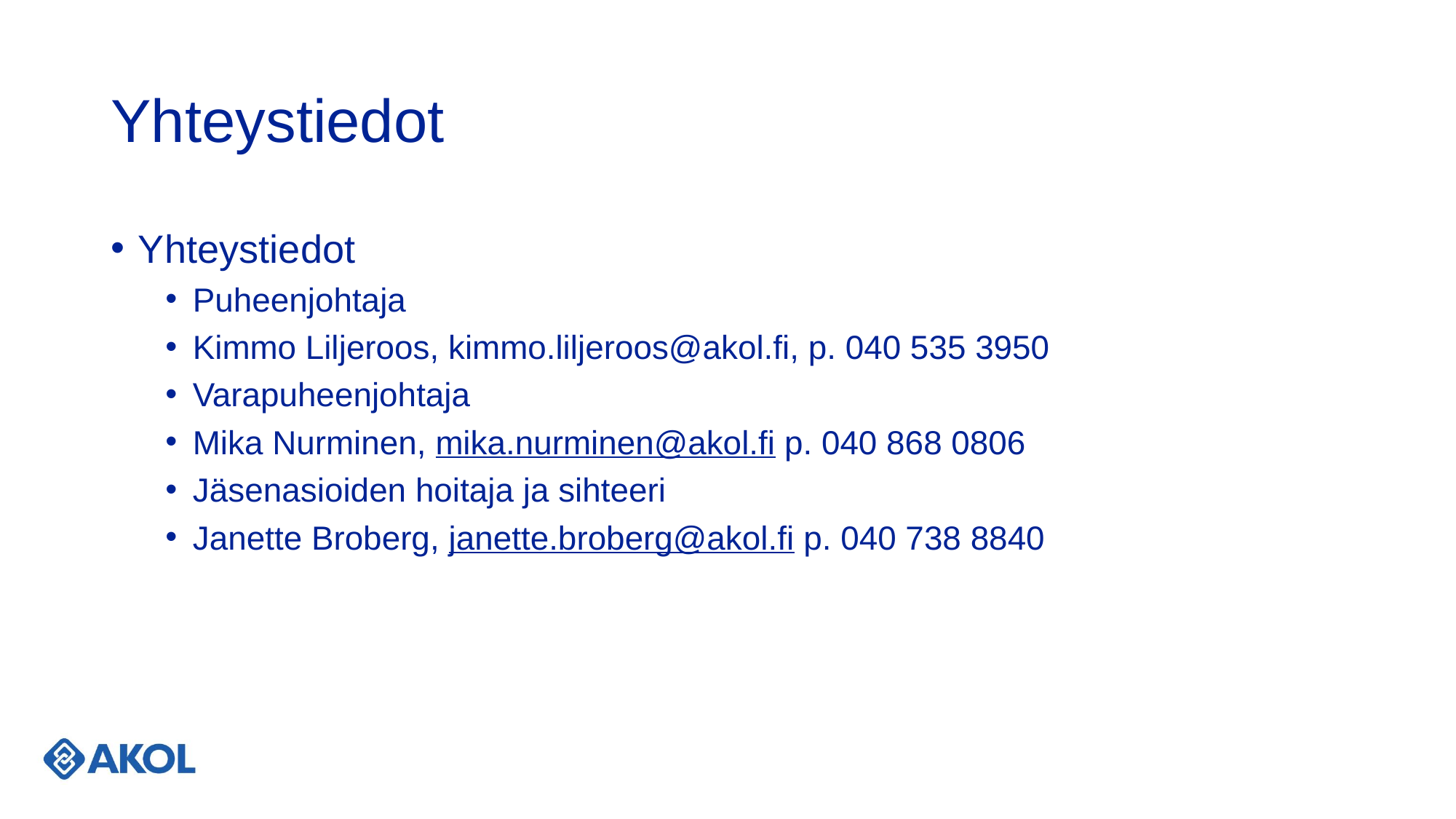

# Yhteystiedot
Yhteystiedot
Puheenjohtaja
Kimmo Liljeroos, kimmo.liljeroos@akol.fi, p. 040 535 3950
Varapuheenjohtaja
Mika Nurminen, mika.nurminen@akol.fi p. 040 868 0806
Jäsenasioiden hoitaja ja sihteeri
Janette Broberg, janette.broberg@akol.fi p. 040 738 8840